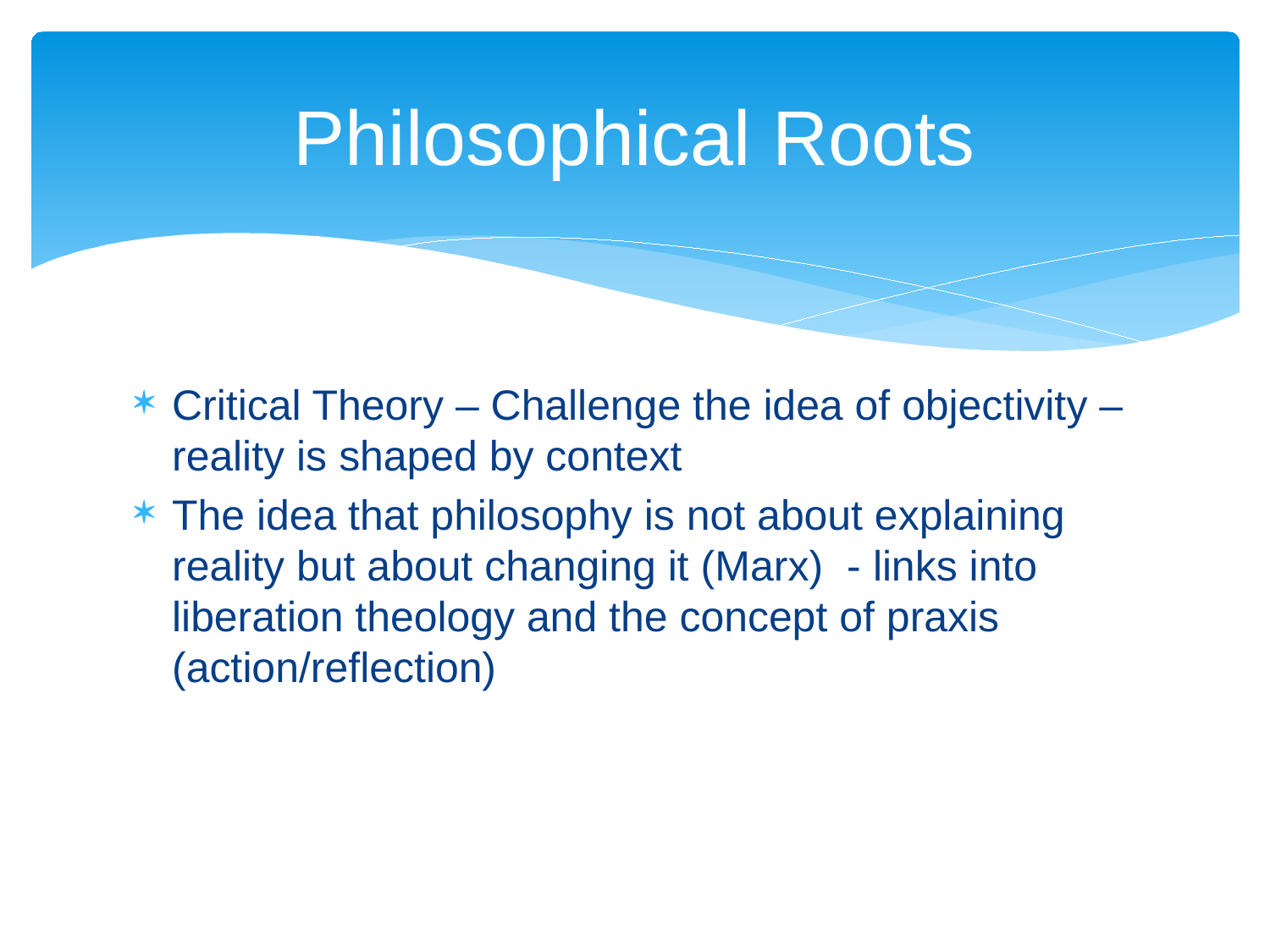

# Philosophical Roots
Critical Theory – Challenge the idea of objectivity – reality is shaped by context
The idea that philosophy is not about explaining reality but about changing it (Marx)  - links into liberation theology and the concept of praxis (action/reflection)